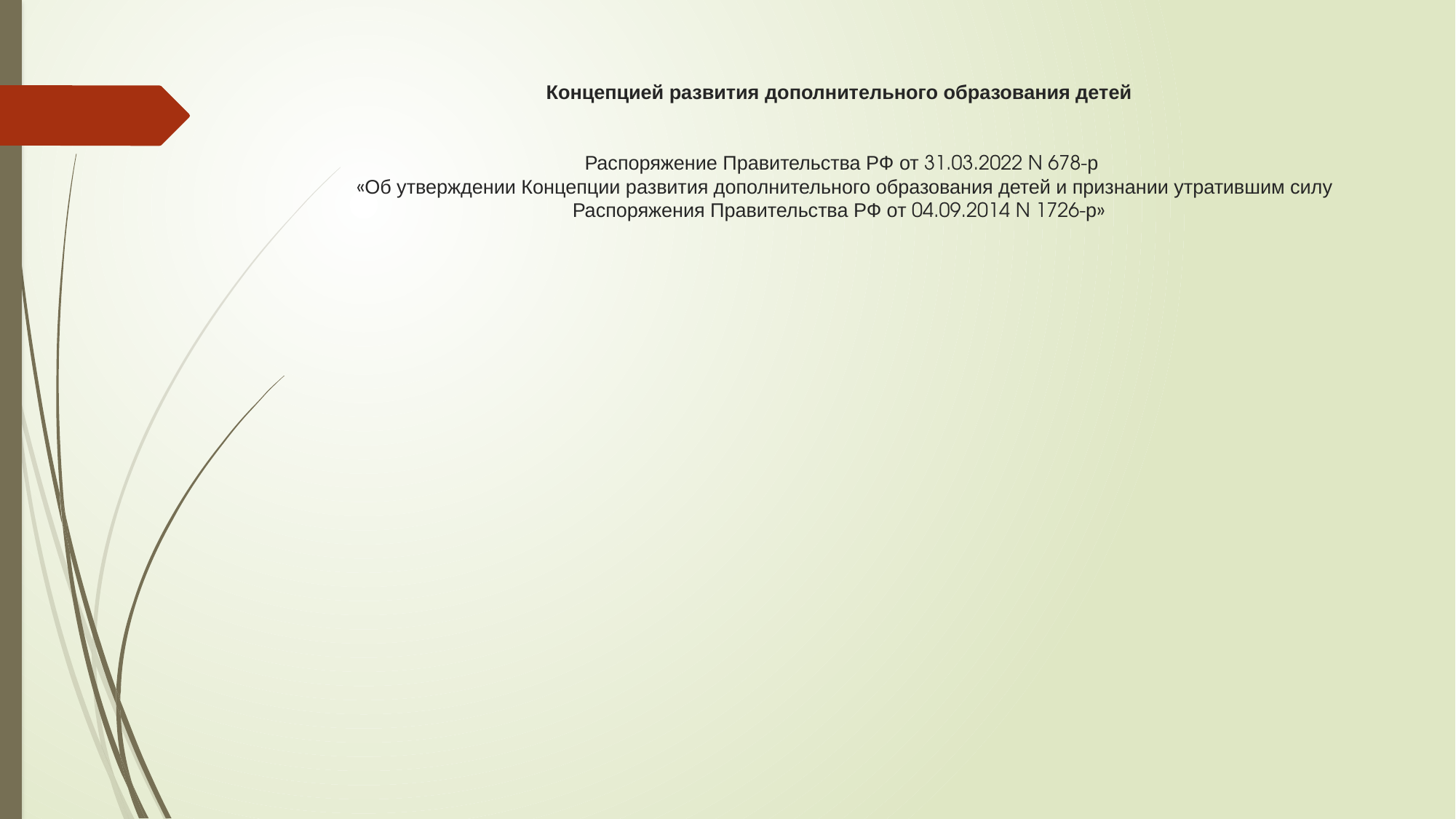

# Концепцией развития дополнительного образования детей Распоряжение Правительства РФ от 31.03.2022 N 678-р «Об утверждении Концепции развития дополнительного образования детей и признании утратившим силу Распоряжения Правительства РФ от 04.09.2014 N 1726-р»